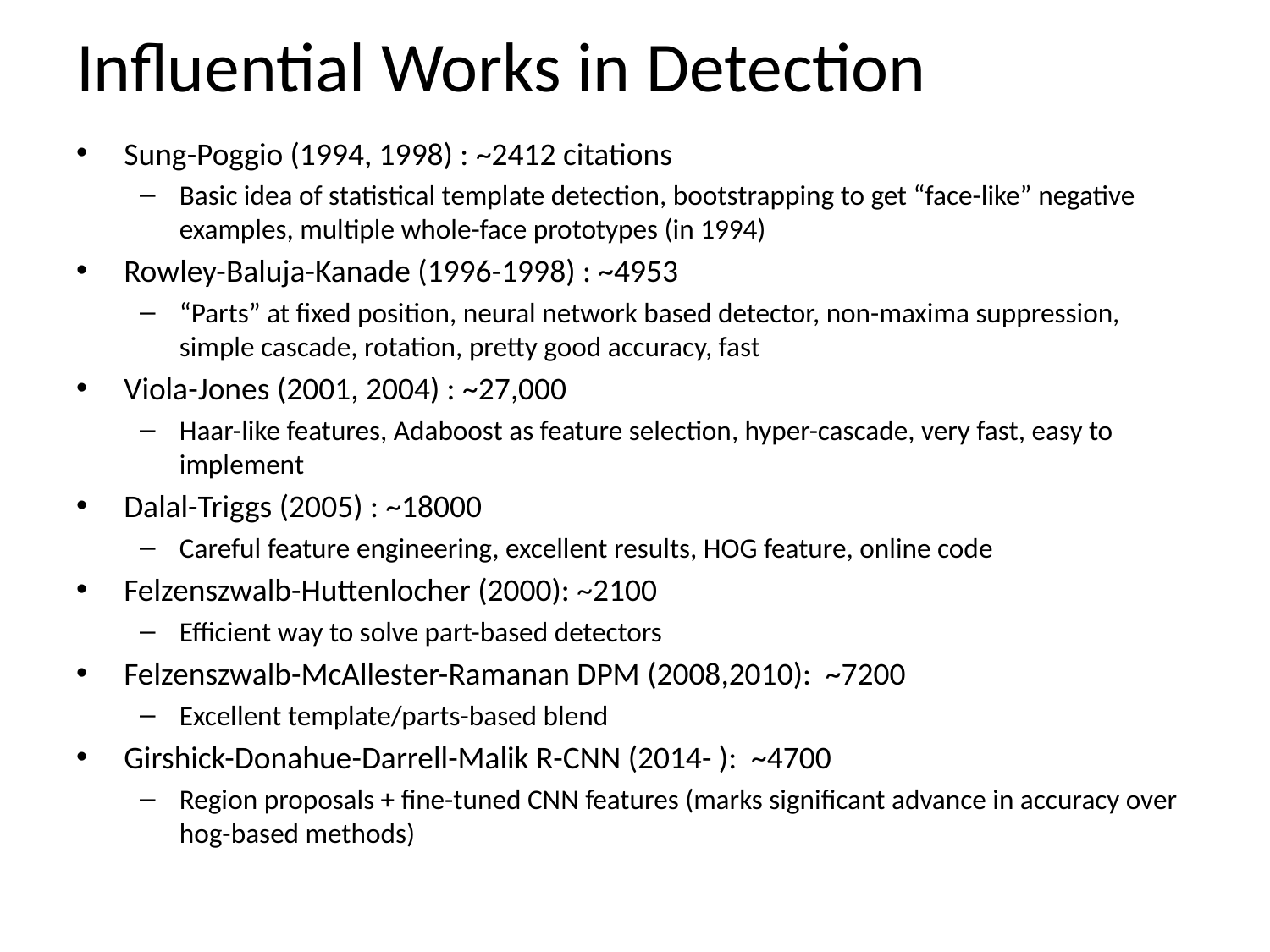

# Influential Works in Detection
Sung-Poggio (1994, 1998) : ~2412 citations
Basic idea of statistical template detection, bootstrapping to get “face-like” negative examples, multiple whole-face prototypes (in 1994)
Rowley-Baluja-Kanade (1996-1998) : ~4953
“Parts” at fixed position, neural network based detector, non-maxima suppression, simple cascade, rotation, pretty good accuracy, fast
Viola-Jones (2001, 2004) : ~27,000
Haar-like features, Adaboost as feature selection, hyper-cascade, very fast, easy to implement
Dalal-Triggs (2005) : ~18000
Careful feature engineering, excellent results, HOG feature, online code
Felzenszwalb-Huttenlocher (2000): ~2100
Efficient way to solve part-based detectors
Felzenszwalb-McAllester-Ramanan DPM (2008,2010):  ~7200
Excellent template/parts-based blend
Girshick-Donahue-Darrell-Malik R-CNN (2014- ):  ~4700
Region proposals + fine-tuned CNN features (marks significant advance in accuracy over hog-based methods)